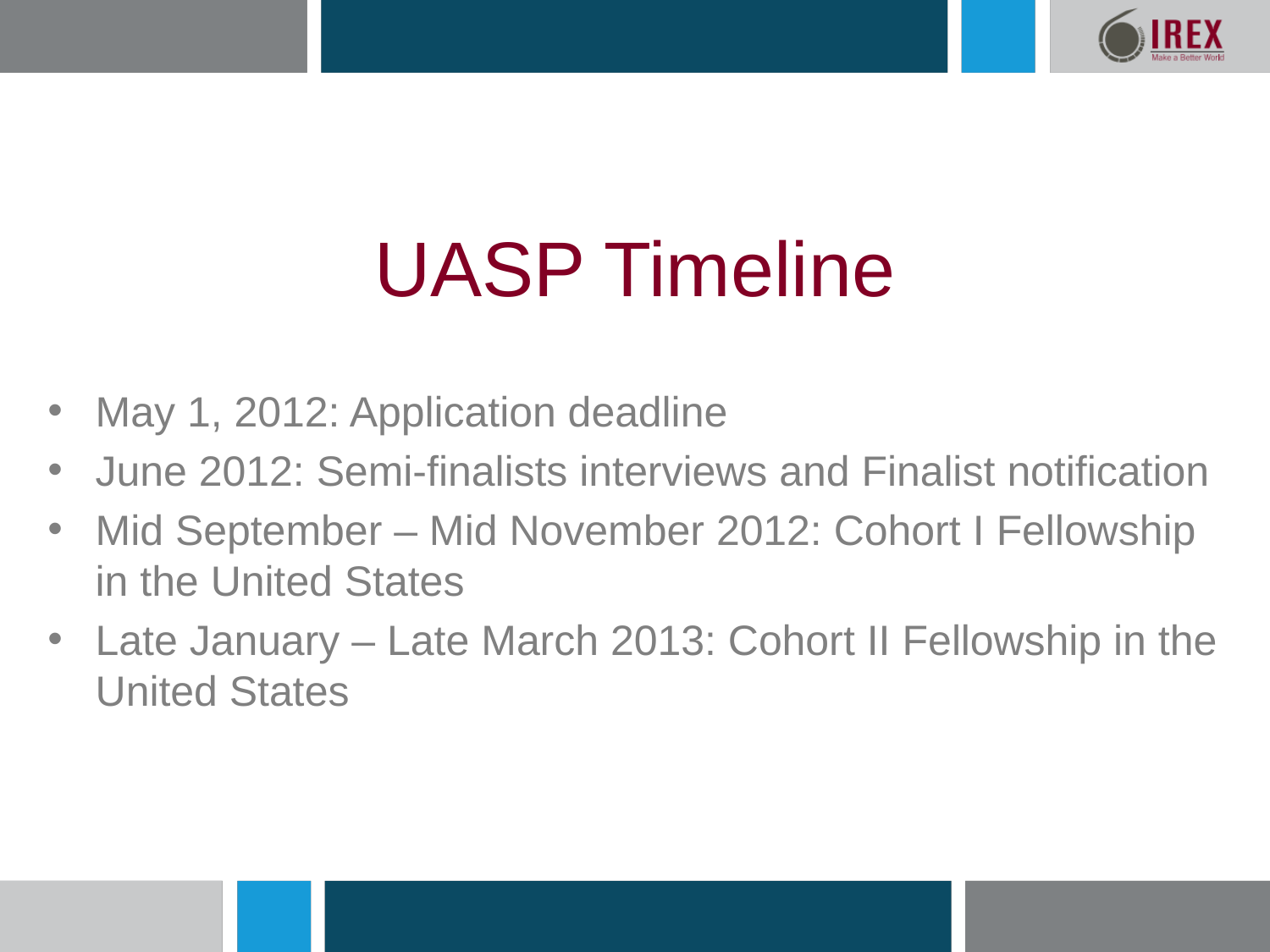

# UASP Timeline

May 1, 2012: Application deadline
June 2012: Semi-finalists interviews and Finalist notification
Mid September – Mid November 2012: Cohort I Fellowship in the United States
Late January – Late March 2013: Cohort II Fellowship in the United States